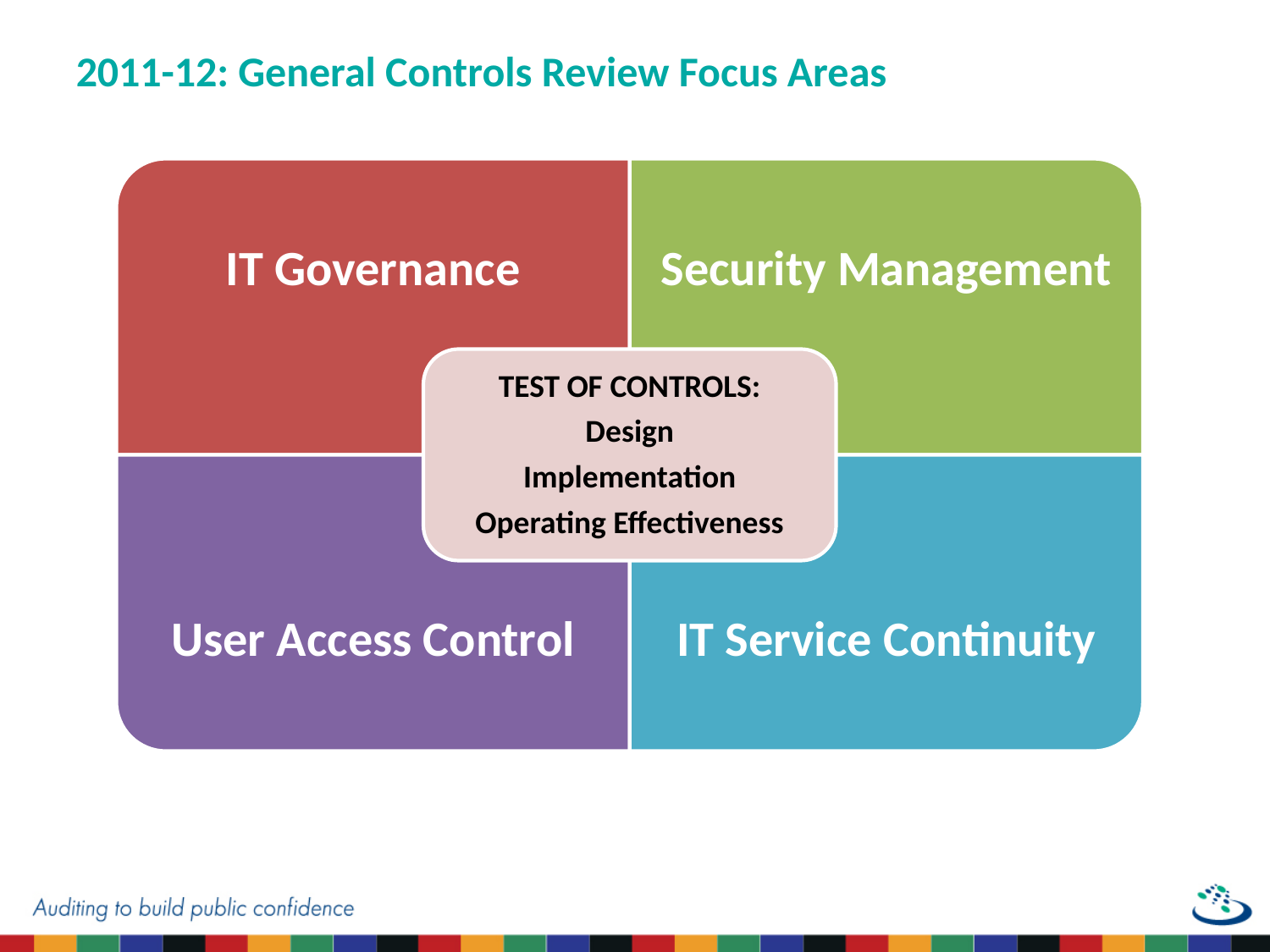

# 2011-12: General Controls Review Focus Areas
IT Governance
Security Management
TEST OF CONTROLS:
Design
Implementation
Operating Effectiveness
User Access Control
IT Service Continuity